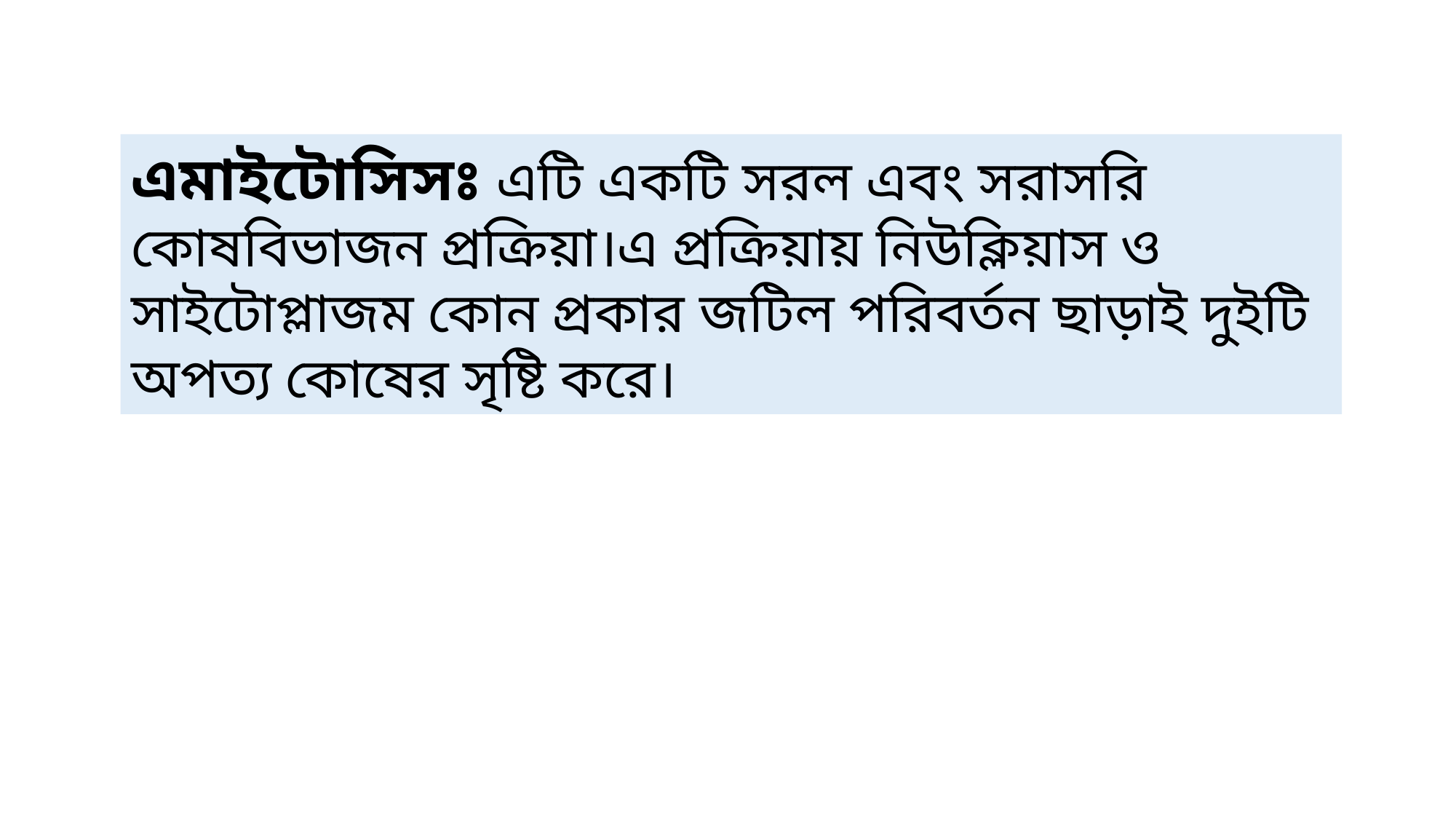

এমাইটোসিসঃ এটি একটি সরল এবং সরাসরি কোষবিভাজন প্রক্রিয়া।এ প্রক্রিয়ায় নিউক্লিয়াস ও সাইটোপ্লাজম কোন প্রকার জটিল পরিবর্তন ছাড়াই দুইটি অপত্য কোষের সৃষ্টি করে।